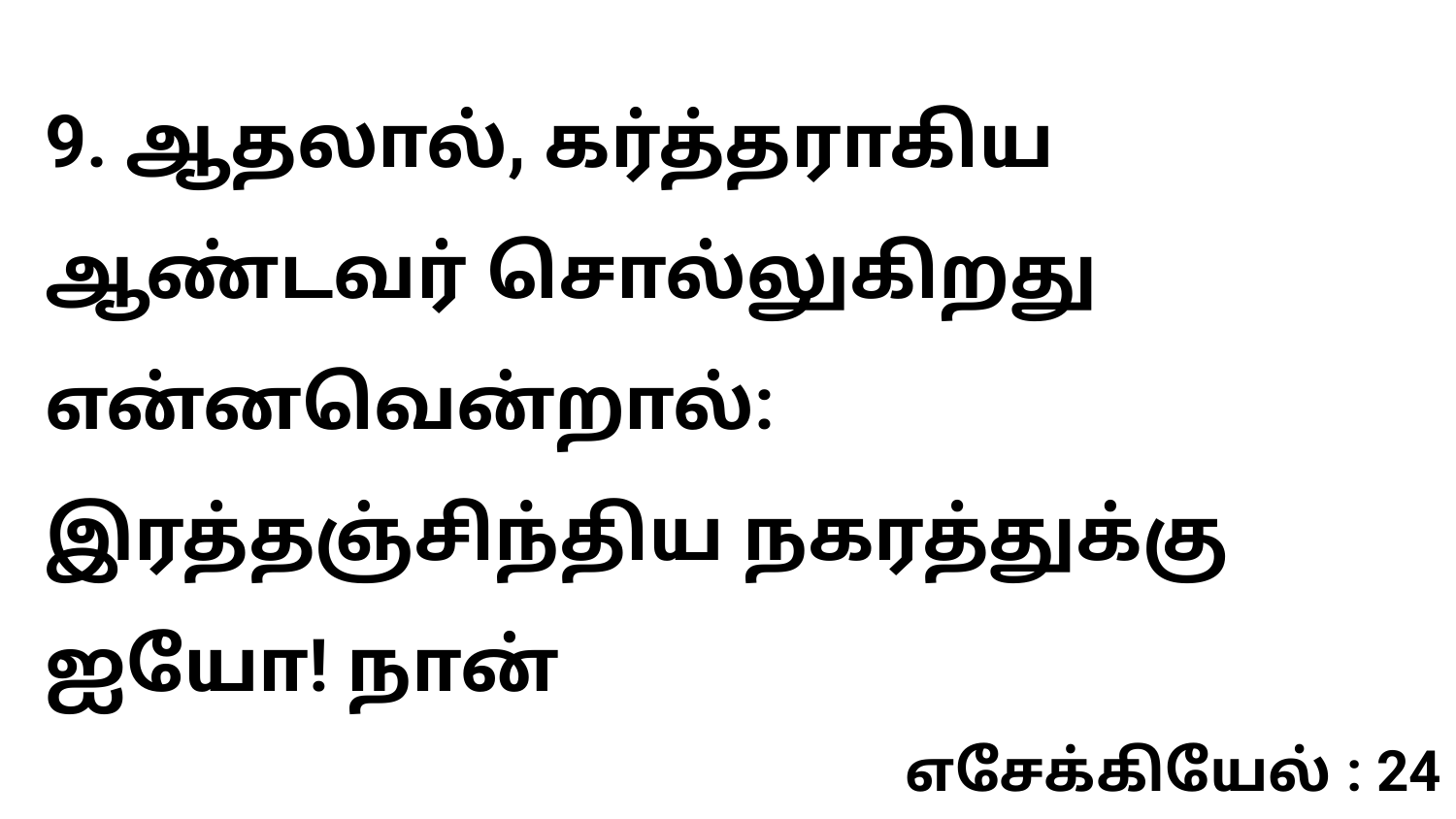

9. ஆதலால், கர்த்தராகிய ஆண்டவர் சொல்லுகிறது என்னவென்றால்: இரத்தஞ்சிந்திய நகரத்துக்கு ஐயோ! நான்
எசேக்கியேல் : 24